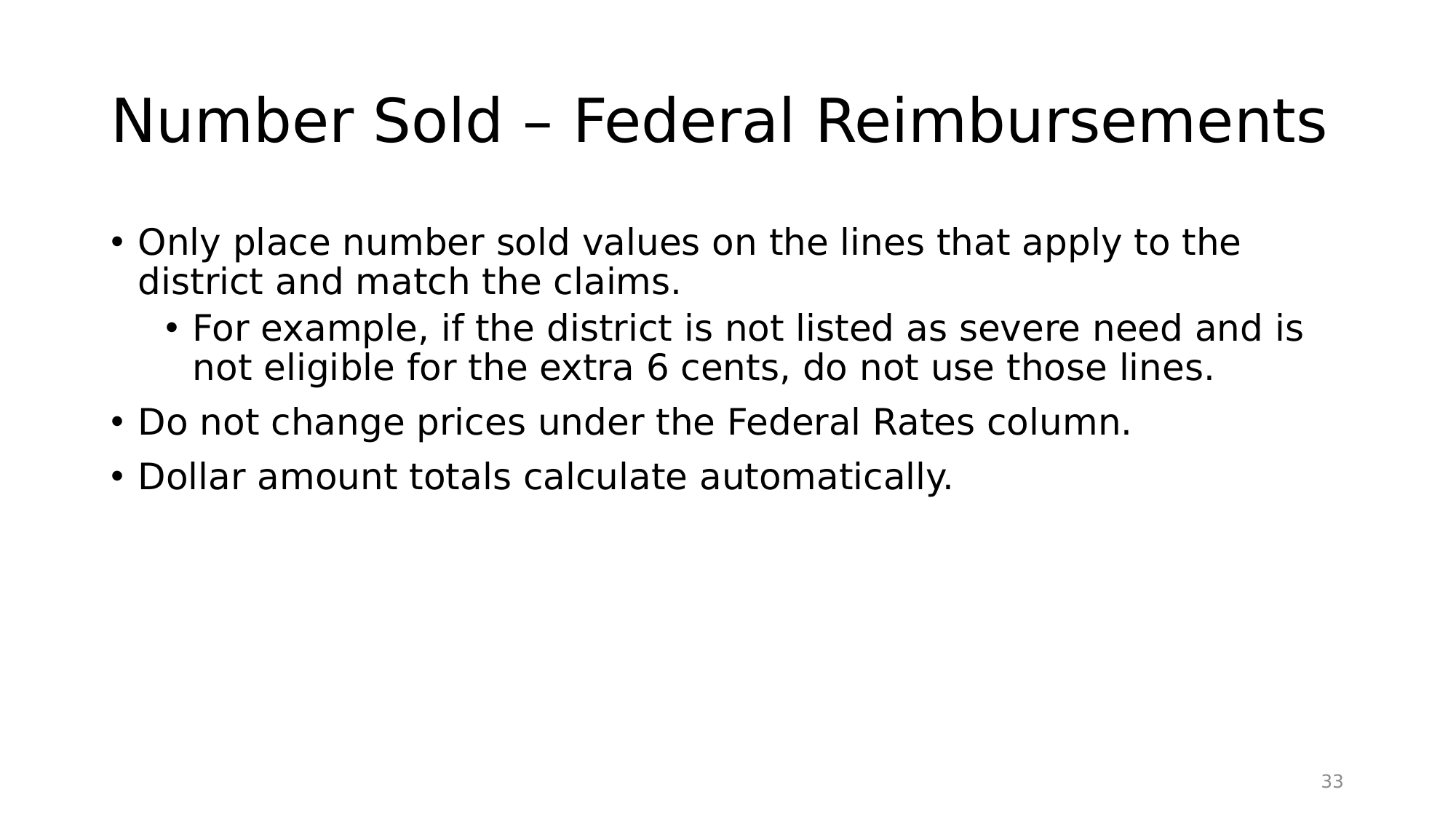

# Number Sold – Federal Reimbursements
Only place number sold values on the lines that apply to the district and match the claims.
For example, if the district is not listed as severe need and is not eligible for the extra 6 cents, do not use those lines.
Do not change prices under the Federal Rates column.
Dollar amount totals calculate automatically.

33